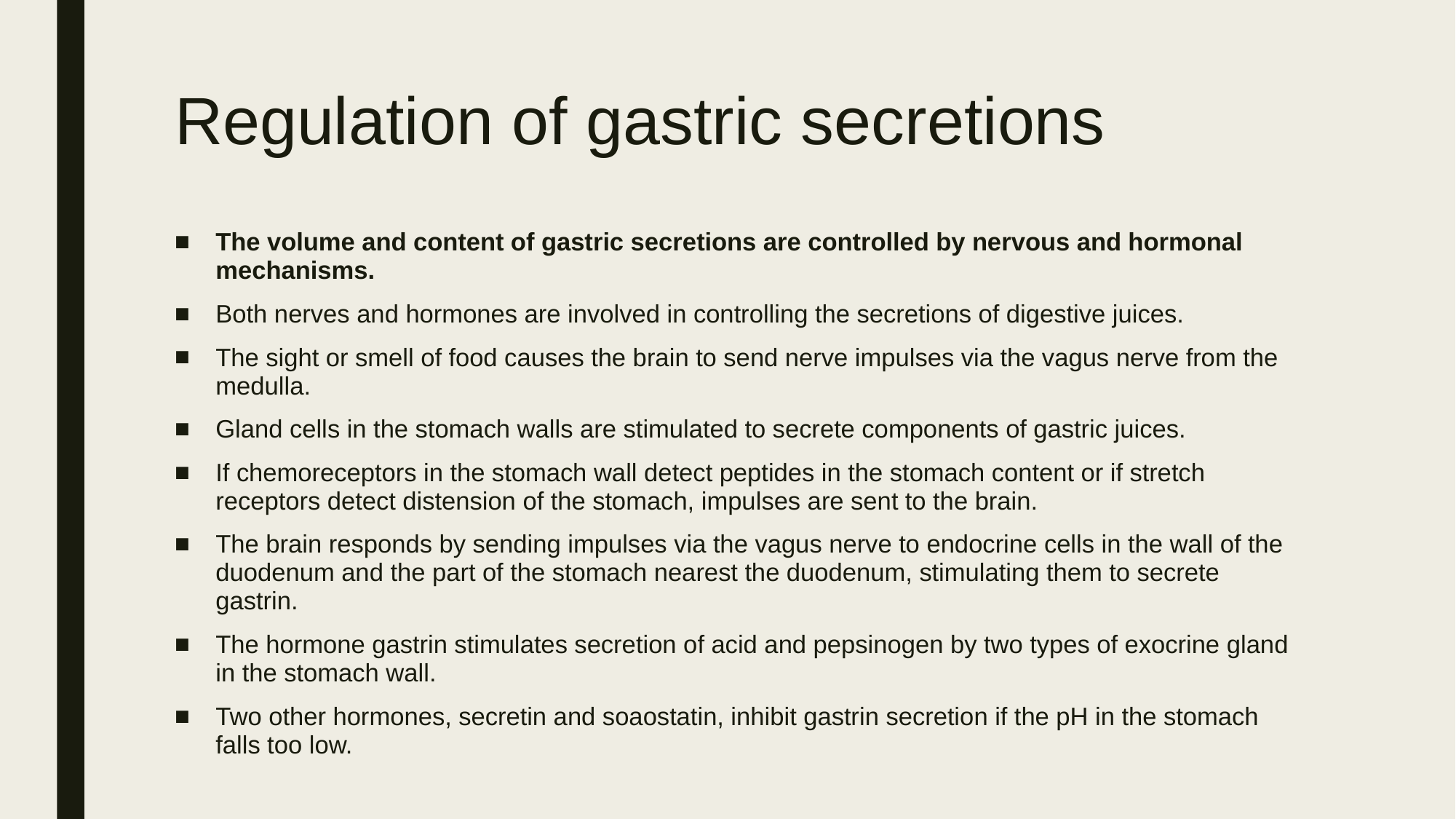

# Regulation of gastric secretions
The volume and content of gastric secretions are controlled by nervous and hormonal mechanisms.
Both nerves and hormones are involved in controlling the secretions of digestive juices.
The sight or smell of food causes the brain to send nerve impulses via the vagus nerve from the medulla.
Gland cells in the stomach walls are stimulated to secrete components of gastric juices.
If chemoreceptors in the stomach wall detect peptides in the stomach content or if stretch receptors detect distension of the stomach, impulses are sent to the brain.
The brain responds by sending impulses via the vagus nerve to endocrine cells in the wall of the duodenum and the part of the stomach nearest the duodenum, stimulating them to secrete gastrin.
The hormone gastrin stimulates secretion of acid and pepsinogen by two types of exocrine gland in the stomach wall.
Two other hormones, secretin and soaostatin, inhibit gastrin secretion if the pH in the stomach falls too low.